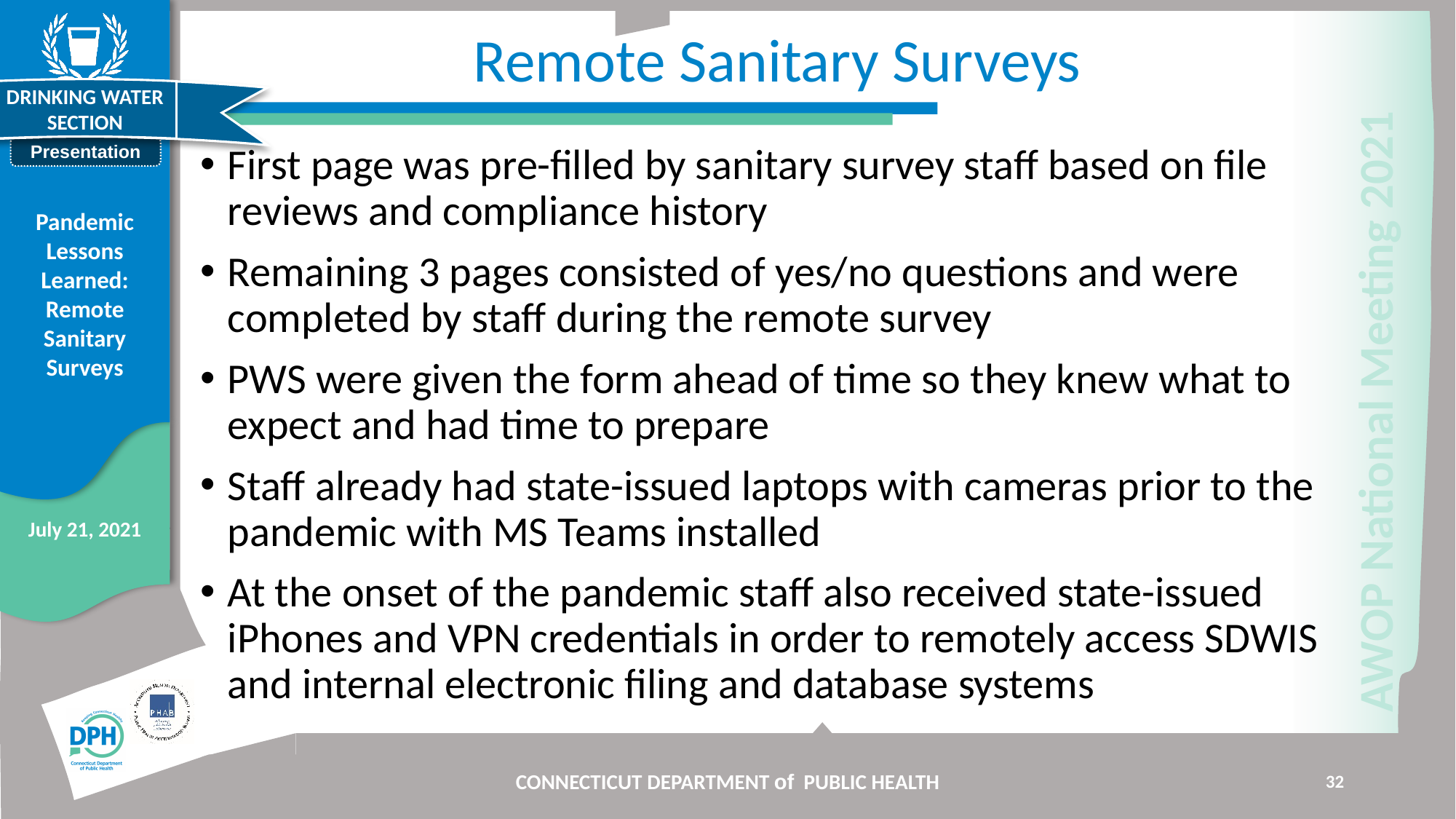

# Remote Sanitary Surveys
First page was pre-filled by sanitary survey staff based on file reviews and compliance history
Remaining 3 pages consisted of yes/no questions and were completed by staff during the remote survey
PWS were given the form ahead of time so they knew what to expect and had time to prepare
Staff already had state-issued laptops with cameras prior to the pandemic with MS Teams installed
At the onset of the pandemic staff also received state-issued iPhones and VPN credentials in order to remotely access SDWIS and internal electronic filing and database systems

CONNECTICUT DEPARTMENT of  PUBLIC HEALTH
32